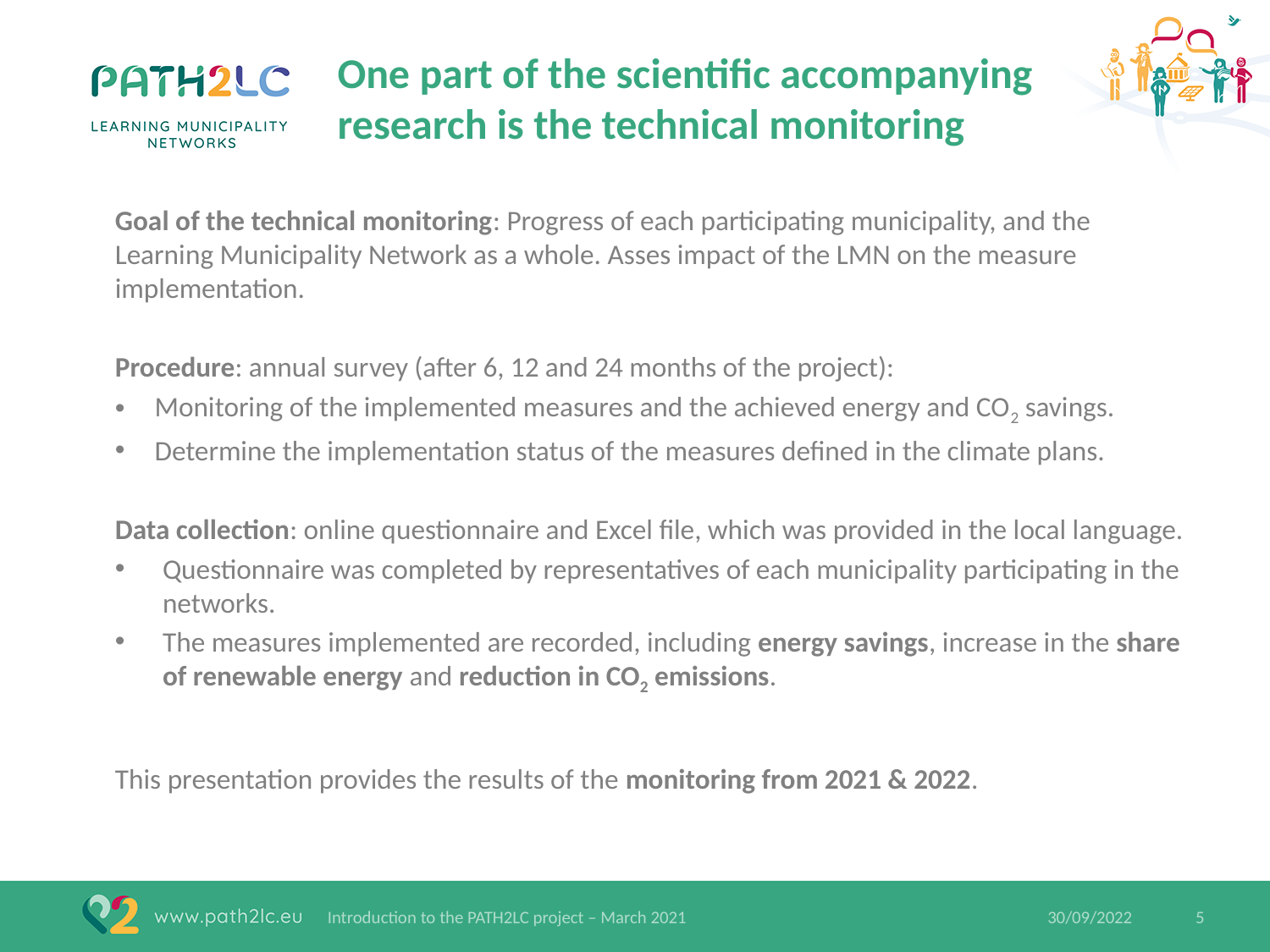

# One part of the scientific accompanying research is the technical monitoring
Goal of the technical monitoring: Progress of each participating municipality, and the Learning Municipality Network as a whole. Asses impact of the LMN on the measure implementation.

Procedure: annual survey (after 6, 12 and 24 months of the project):
Monitoring of the implemented measures and the achieved energy and CO2 savings.
Determine the implementation status of the measures defined in the climate plans.

Data collection: online questionnaire and Excel file, which was provided in the local language.
Questionnaire was completed by representatives of each municipality participating in the networks.
The measures implemented are recorded, including energy savings, increase in the share of renewable energy and reduction in CO2 emissions.

This presentation provides the results of the monitoring from 2021 & 2022.

5